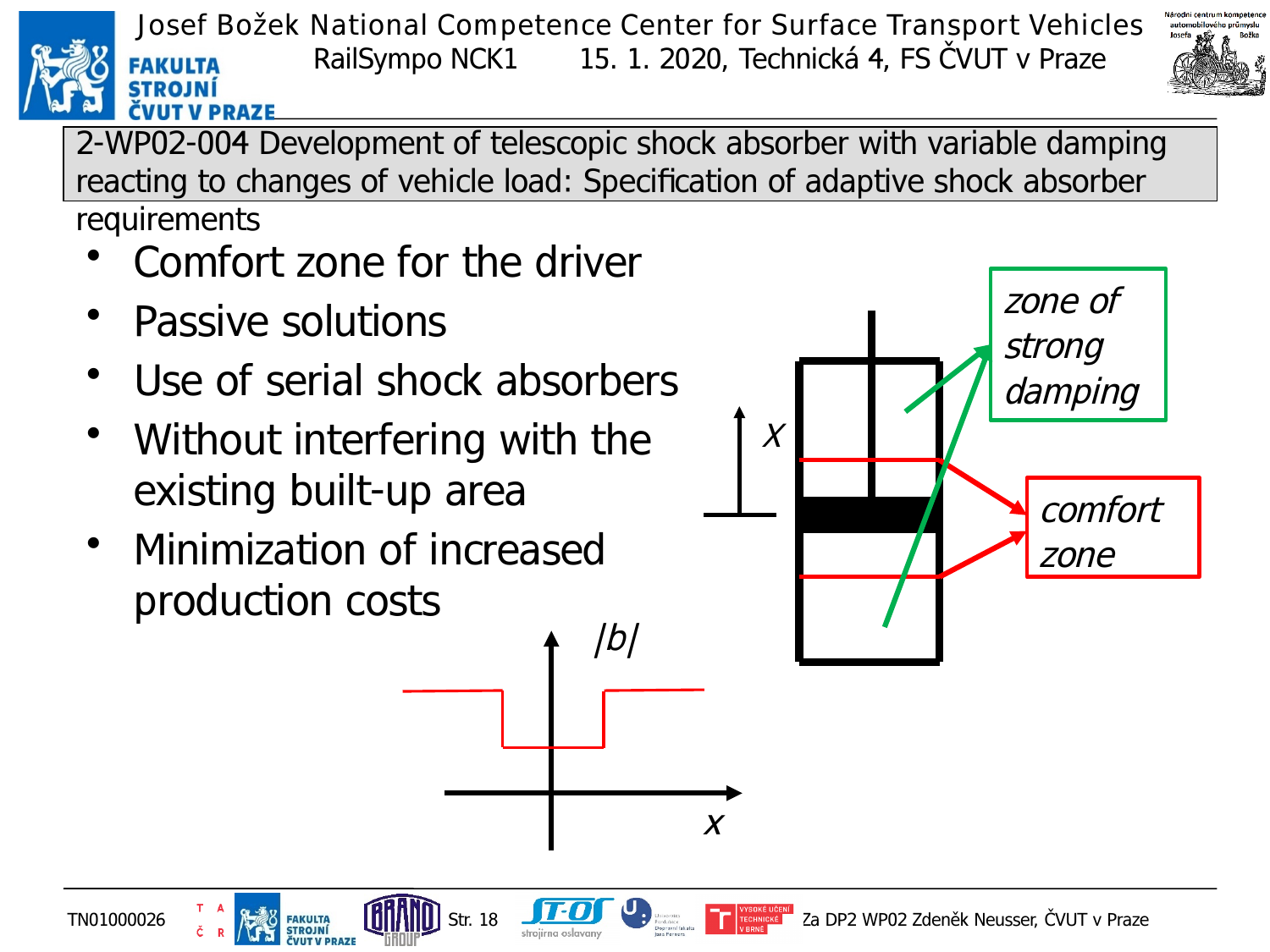

2-WP02-004 Development of telescopic shock absorber with variable damping reacting to changes of vehicle load: Specification of adaptive shock absorber requirements
Comfort zone for the driver
Passive solutions
Use of serial shock absorbers
Without interfering with the existing built-up area
Minimization of increased production costs
zone of strong damping

X
comfort zone

|b|
x